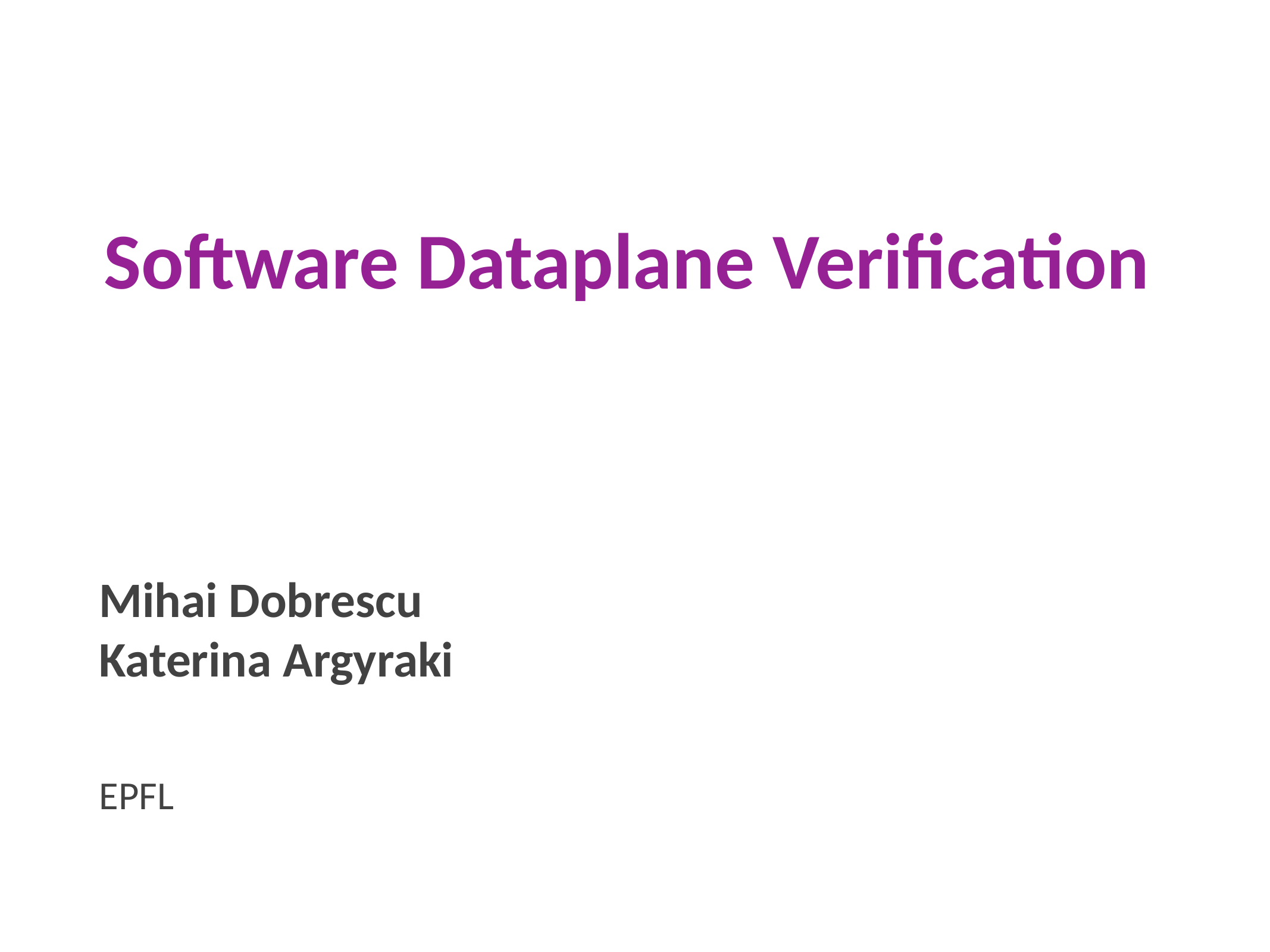

# Software Dataplane Verification
Mihai Dobrescu
Katerina Argyraki
EPFL